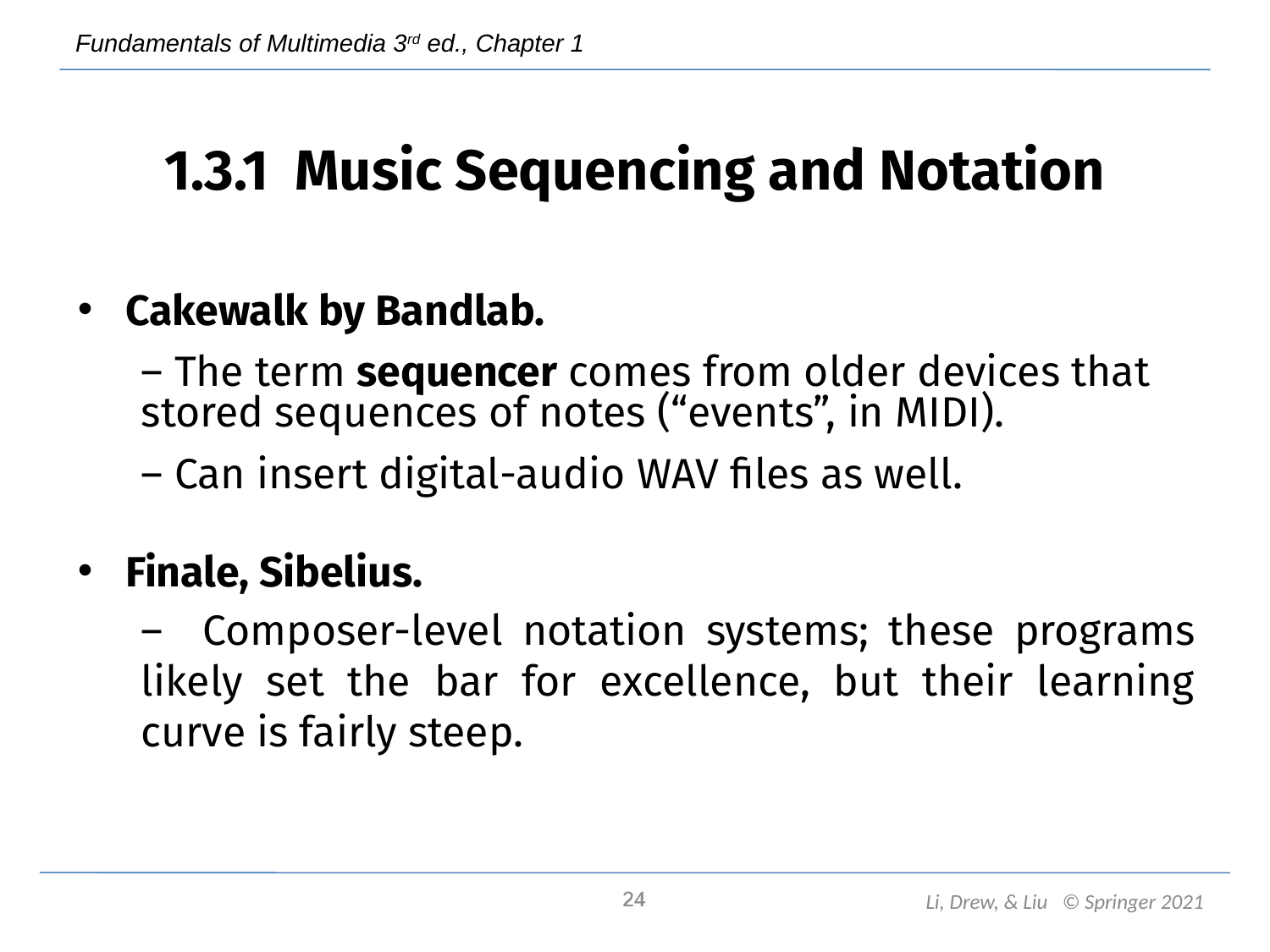

# 1.3.1  Music Sequencing and Notation
Cakewalk by Bandlab.
– The term sequencer comes from older devices that stored sequences of notes (“events”, in MIDI).
– Can insert digital-audio WAV files as well.

Finale, Sibelius.
–  Composer-level notation systems; these programs likely set the bar for excellence, but their learning curve is fairly steep.
24
24
Li, Drew, & Liu   © Springer 2021